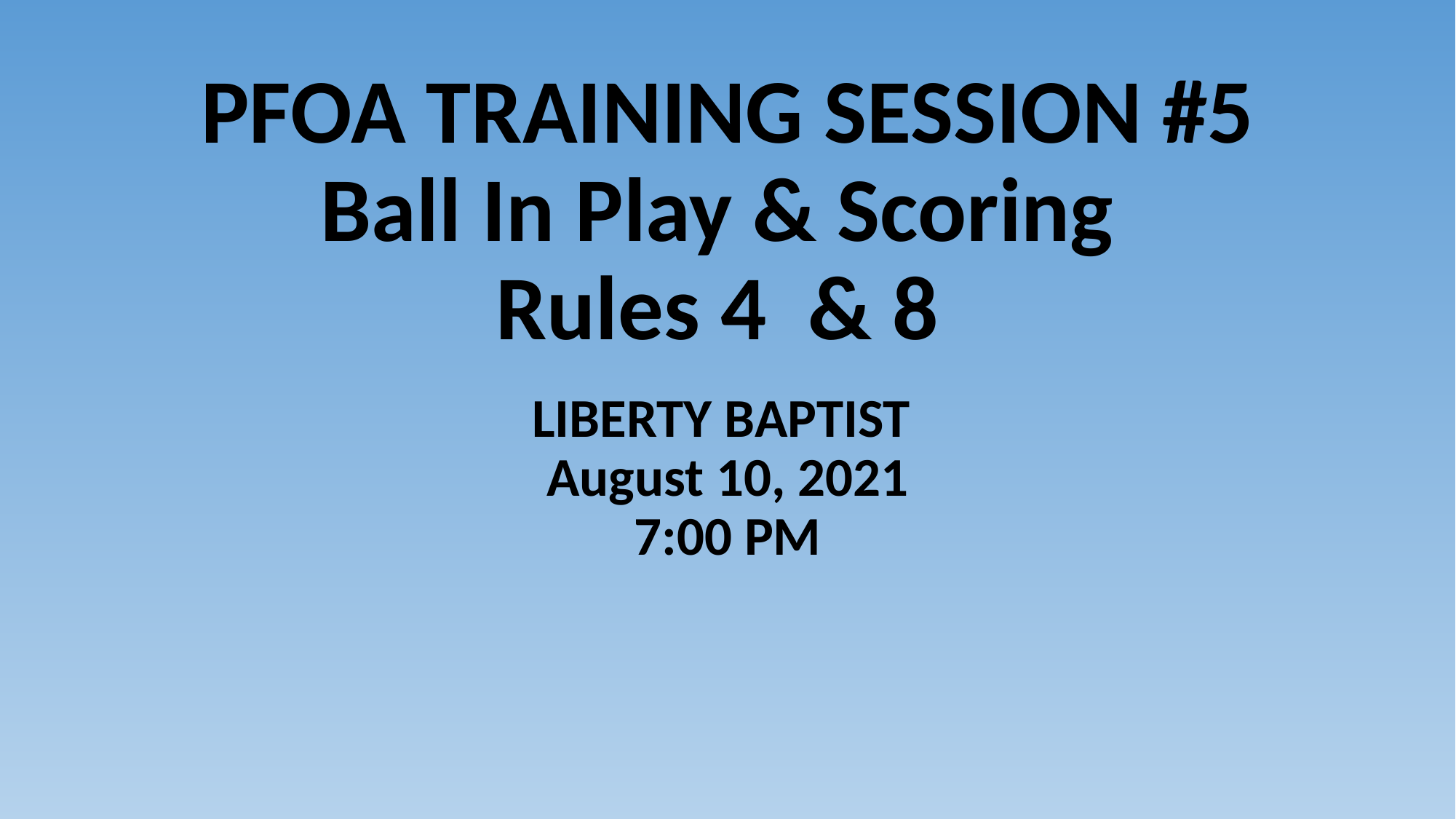

# PFOA TRAINING SESSION #5 Ball In Play & Scoring Rules 4  & 8
LIBERTY BAPTIST
August 10, 2021
7:00 PM